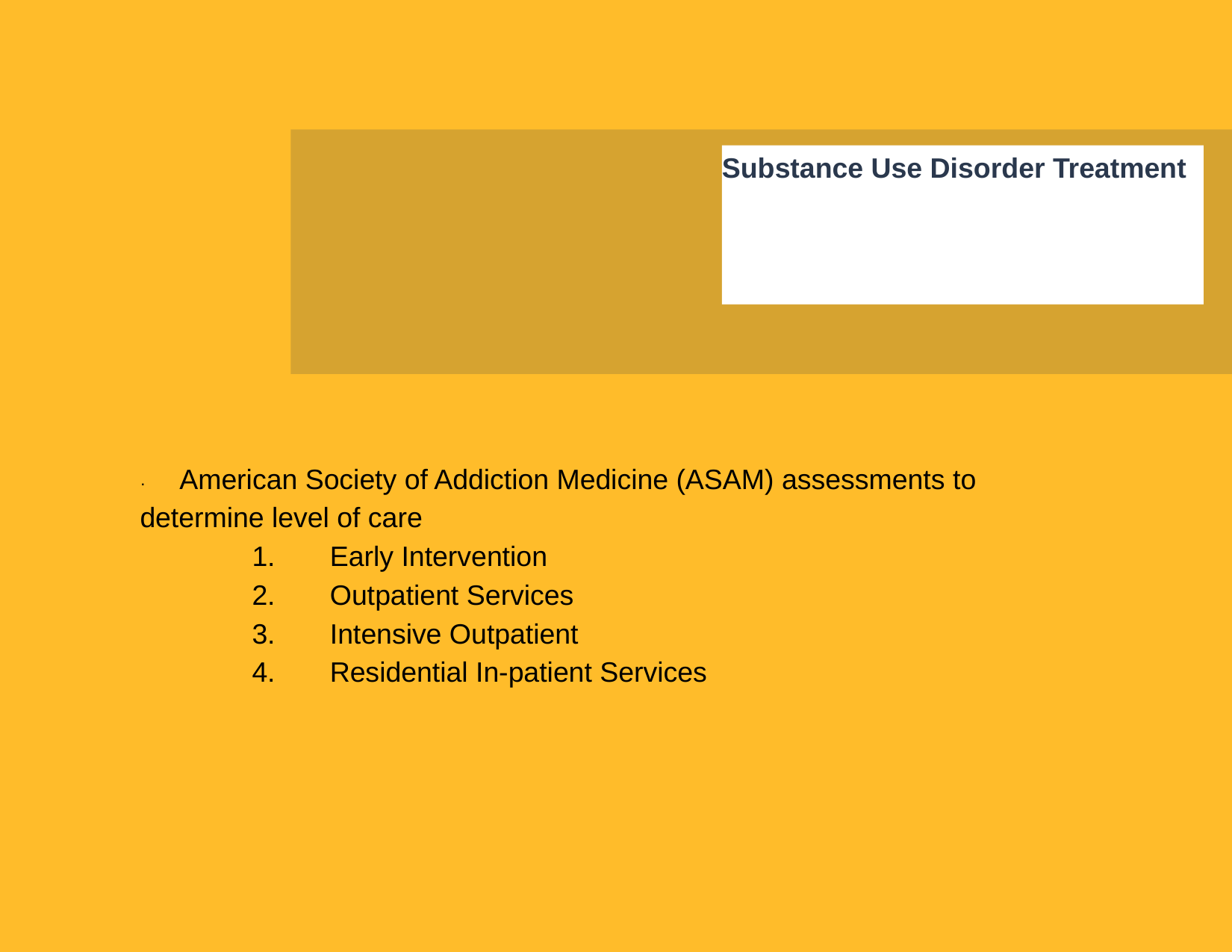

# Substance Use Disorder Treatment

·         American Society of Addiction Medicine (ASAM) assessments to determine level of care
1.       Early Intervention
2.       Outpatient Services
3.       Intensive Outpatient
4.       Residential In-patient Services